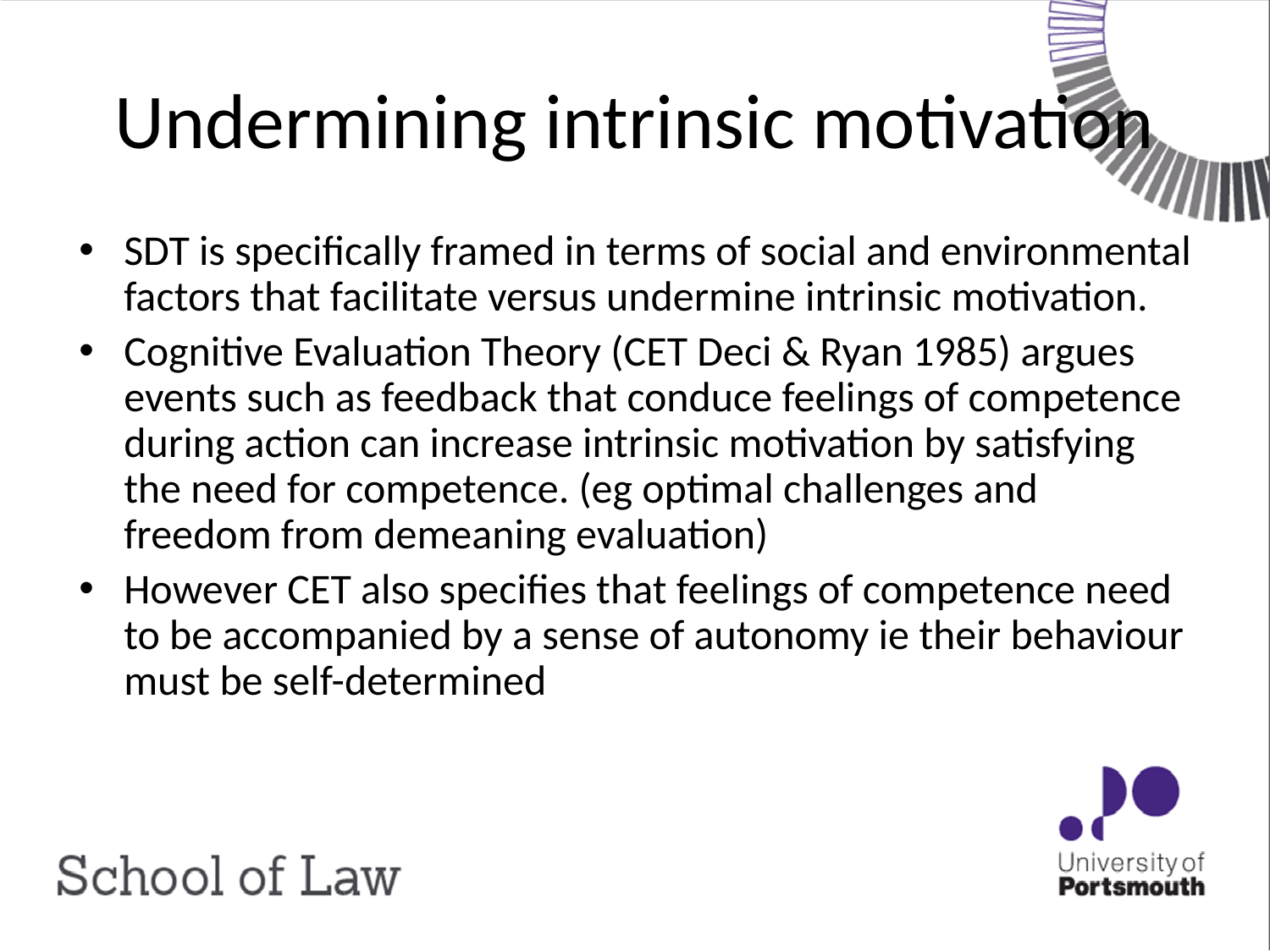

# Undermining intrinsic motivation
SDT is specifically framed in terms of social and environmental factors that facilitate versus undermine intrinsic motivation.
Cognitive Evaluation Theory (CET Deci & Ryan 1985) argues events such as feedback that conduce feelings of competence during action can increase intrinsic motivation by satisfying the need for competence. (eg optimal challenges and freedom from demeaning evaluation)
However CET also specifies that feelings of competence need to be accompanied by a sense of autonomy ie their behaviour must be self-determined